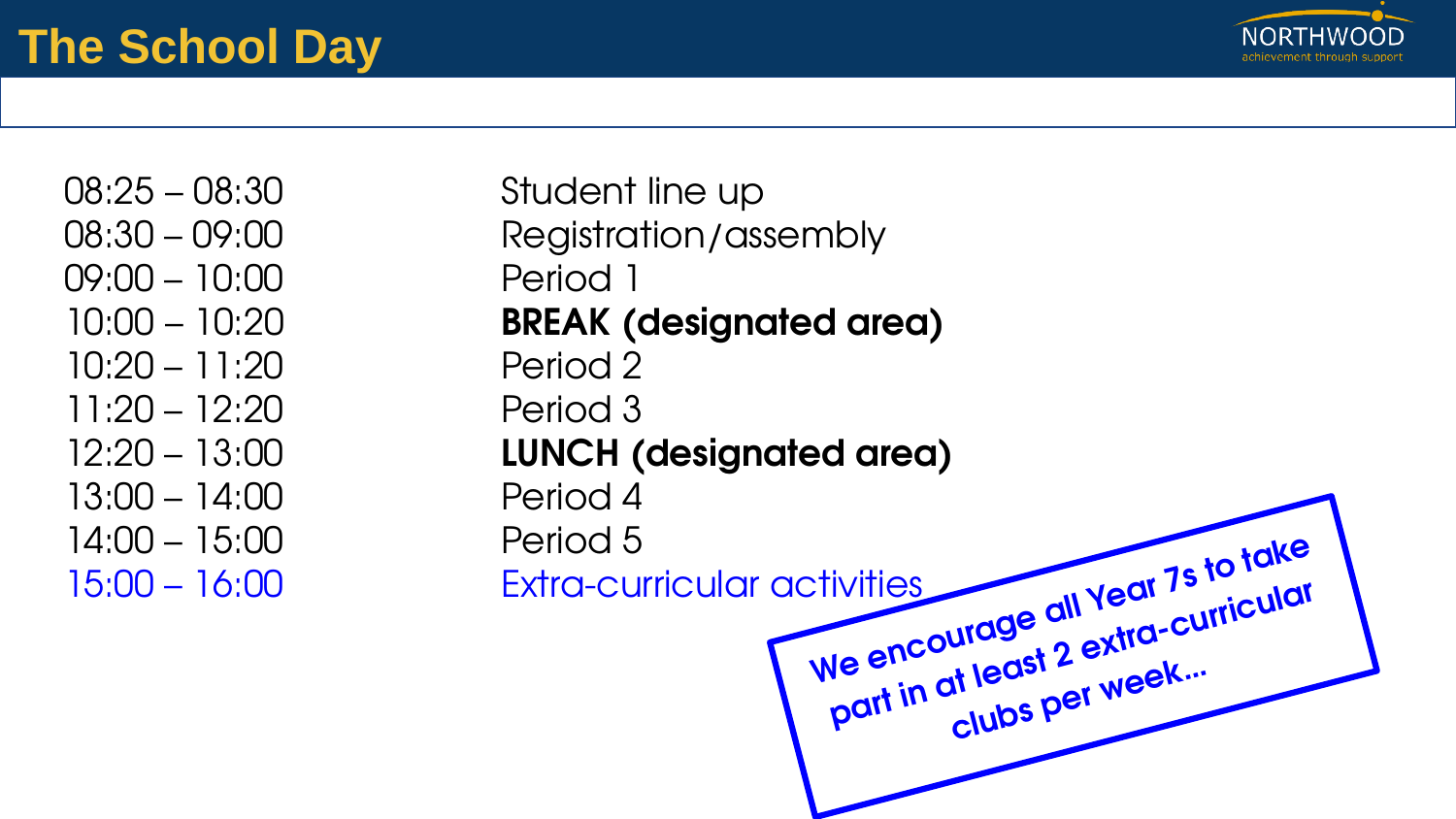

The School Day

08:25 – 08:30		Student line up
08:30 – 09:00	 	Registration/assembly
09:00 – 10:00	 	Period 1
10:00 – 10:20 		BREAK (designated area)
10:20 – 11:20	 	Period 2
11:20 – 12:20		Period 3
12:20 – 13:00		LUNCH (designated area)
13:00 – 14:00	 	Period 4
14:00 – 15:00	 	Period 5
15:00 – 16:00	 	Extra-curricular activities

We encourage all Year 7s to take part in at least 2 extra-curricular clubs per week…